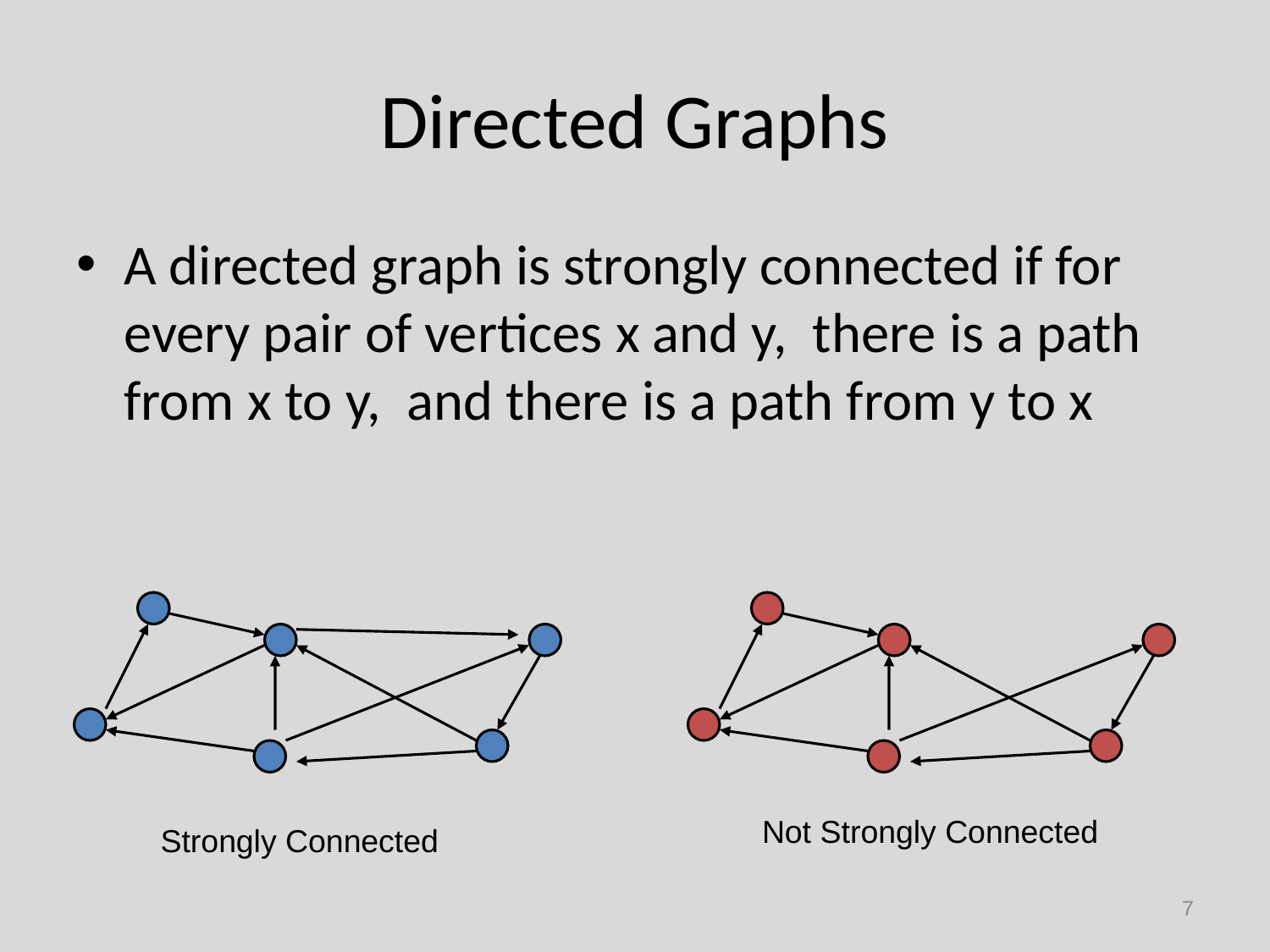

# Directed Graphs
A directed graph is strongly connected if for every pair of vertices x and y,  there is a path from x to y,  and there is a path from y to x

Not Strongly Connected
Strongly Connected
7